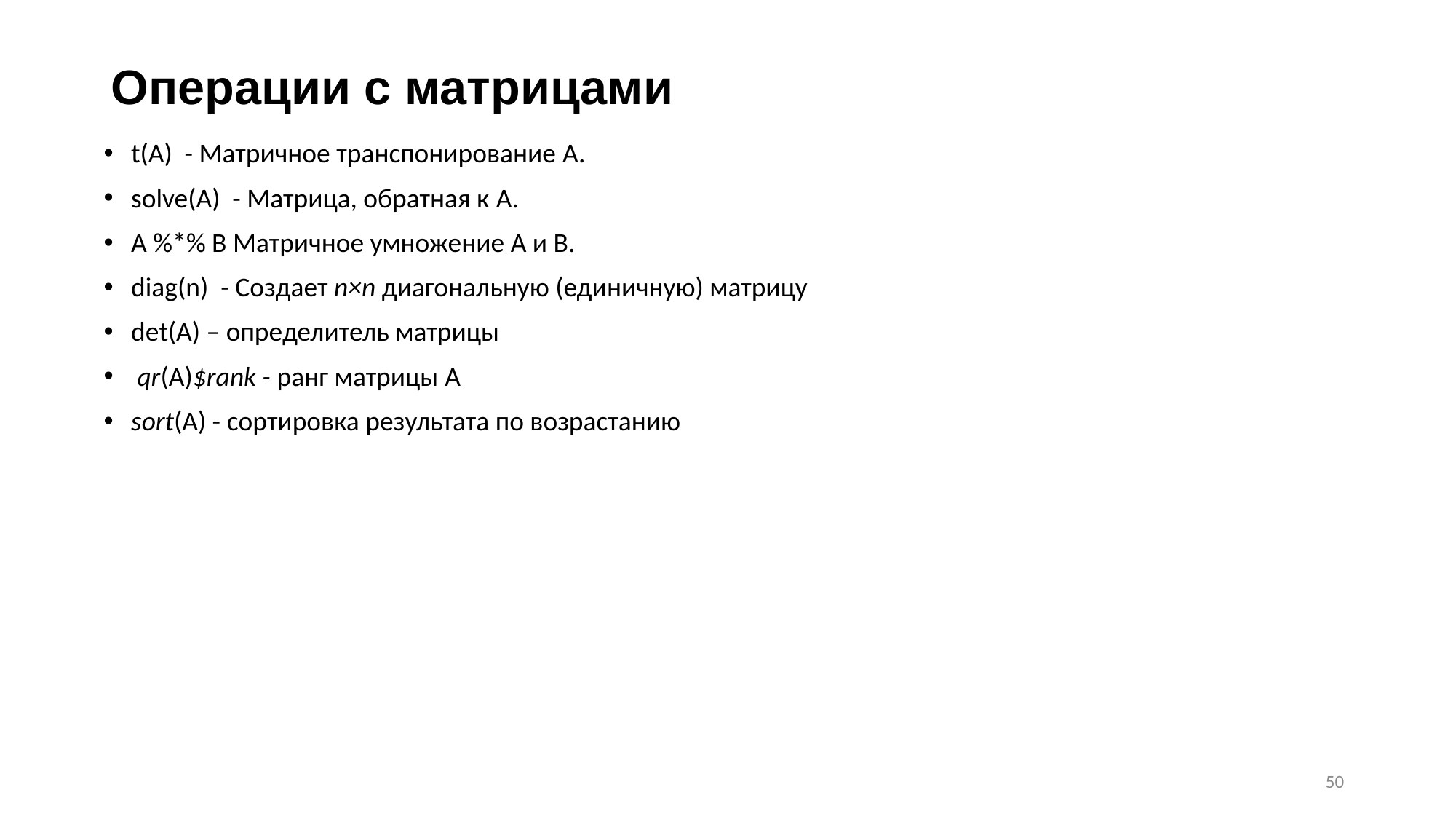

# Операции с матрицами
t(A)  - Матричное транспонирование A.
solve(A)  - Матрица, обратная к A.
A %*% B Матричное умножение A и B.
diag(n)  - Создает n×n диагональную (единичную) матрицу
det(A) – определитель матрицы
 qr(A)$rank - ранг матрицы A
sort(A) - сортировка результата по возрастанию
50